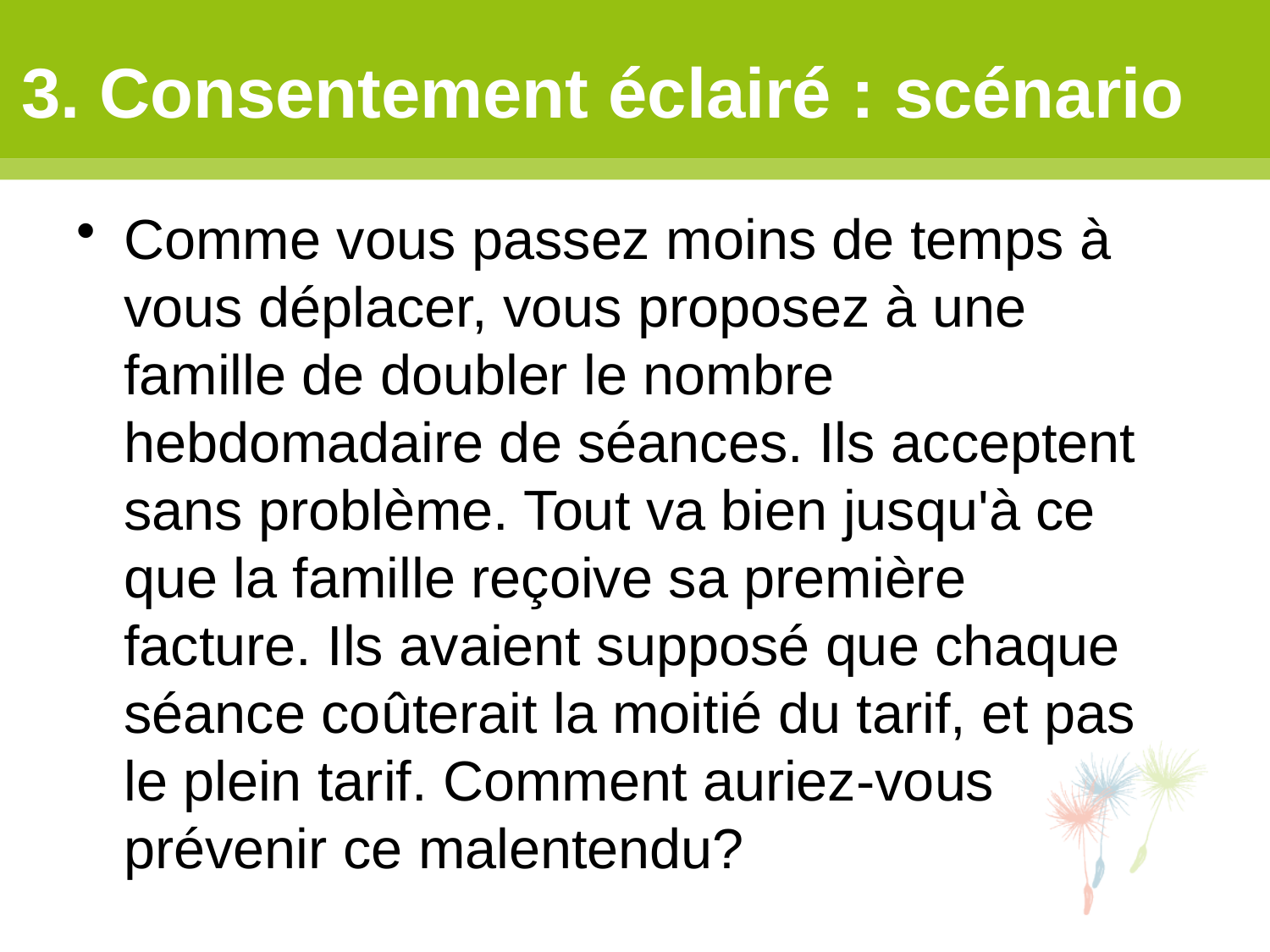

# 3. Consentement éclairé : scénario
Comme vous passez moins de temps à vous déplacer, vous proposez à une famille de doubler le nombre hebdomadaire de séances. Ils acceptent sans problème. Tout va bien jusqu'à ce que la famille reçoive sa première facture. Ils avaient supposé que chaque séance coûterait la moitié du tarif, et pas le plein tarif. Comment auriez-vous prévenir ce malentendu?